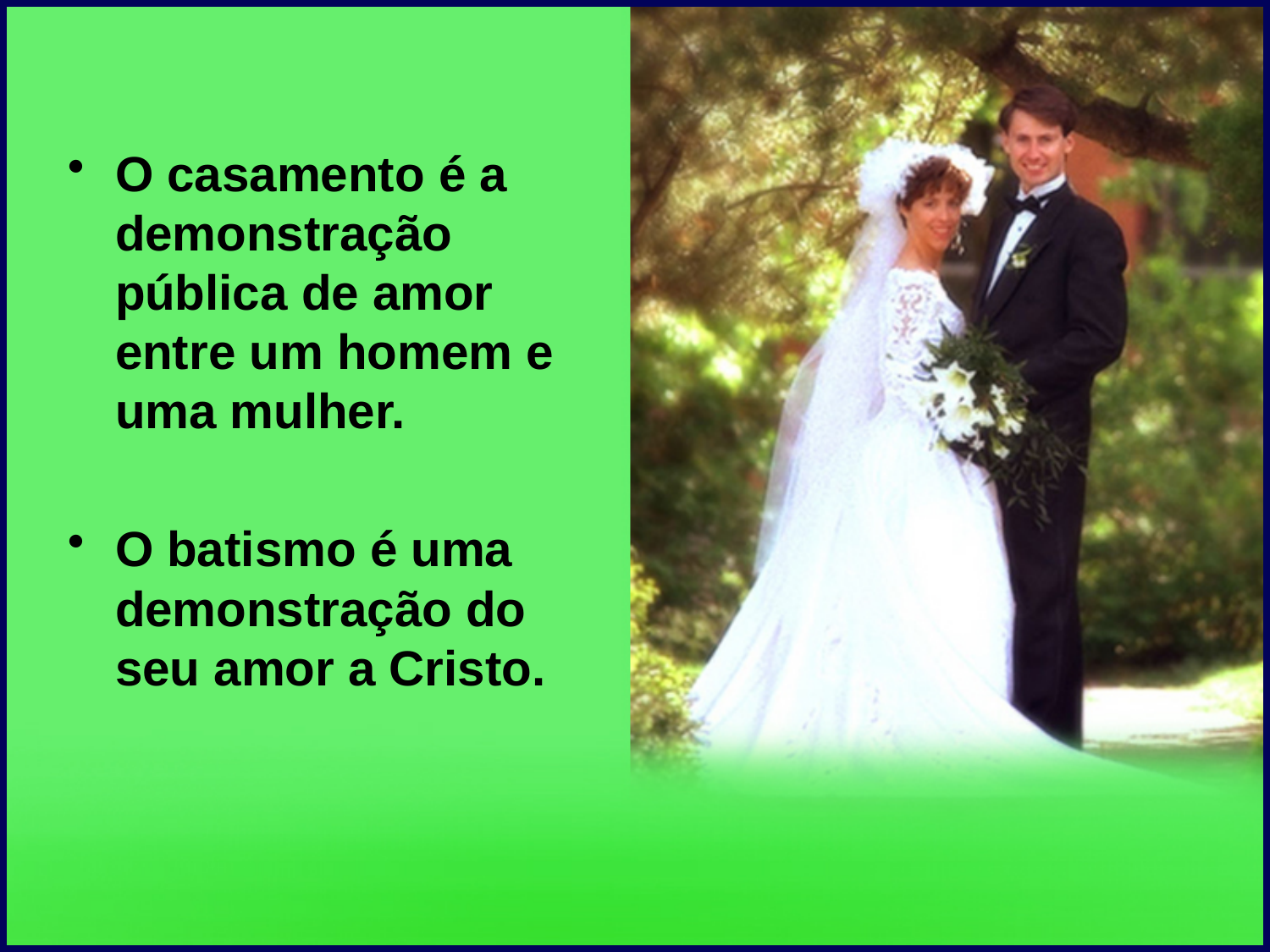

O casamento é a demonstração pública de amor entre um homem e uma mulher.

O batismo é uma demonstração do seu amor a Cristo.